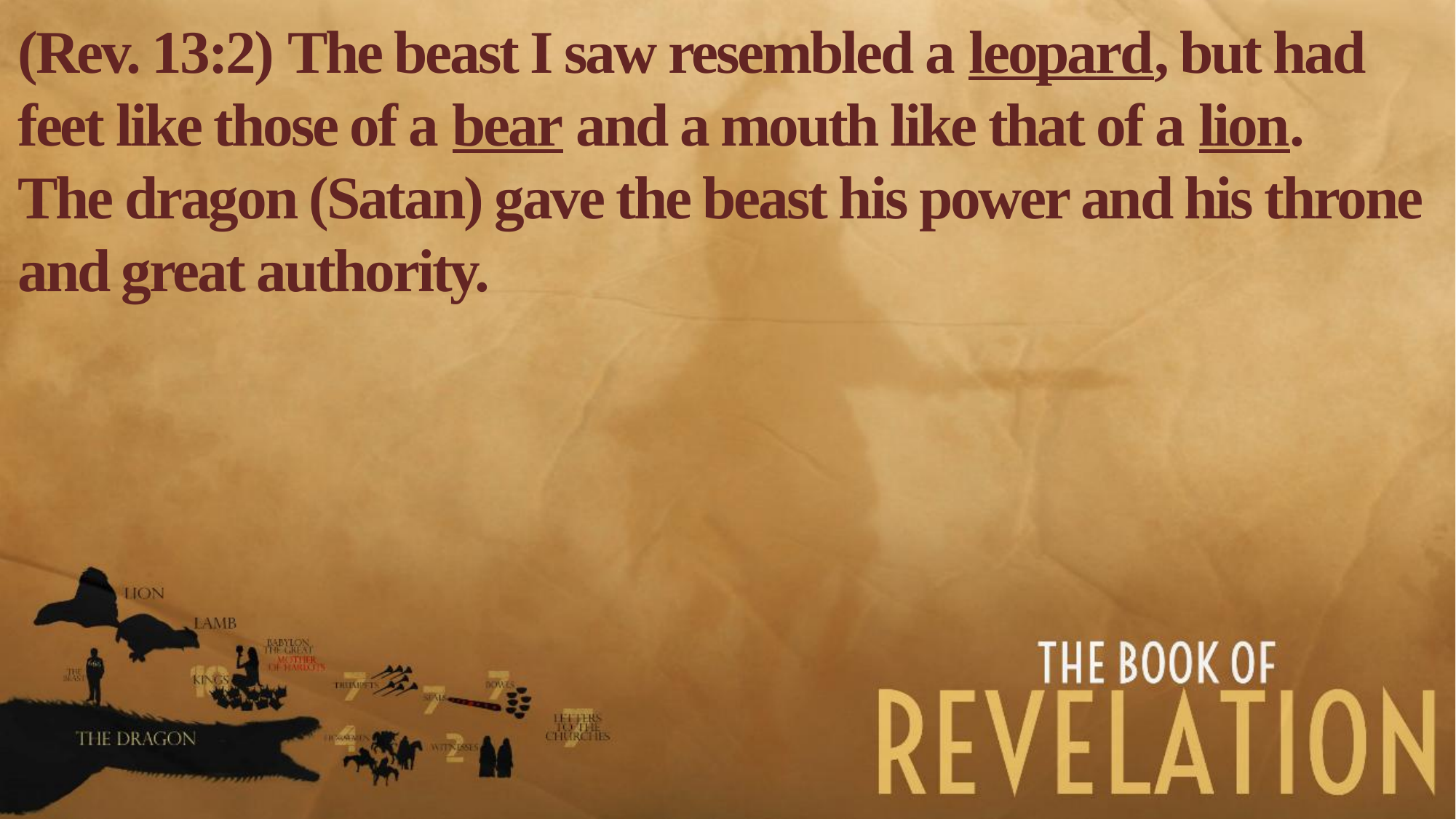

(Rev. 13:2) The beast I saw resembled a leopard, but had feet like those of a bear and a mouth like that of a lion.
The dragon (Satan) gave the beast his power and his throne and great authority.